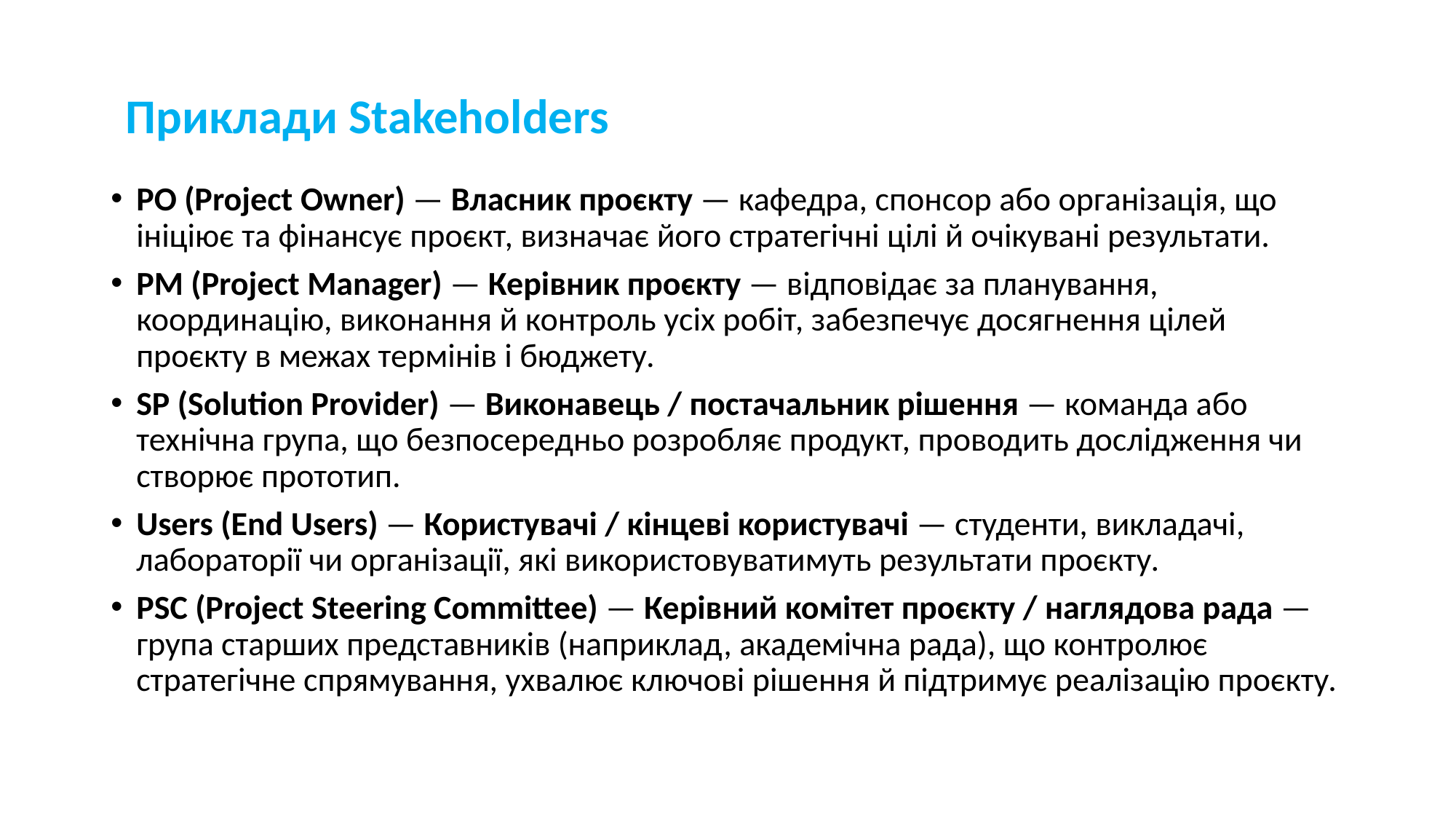

# Приклади Stakeholders
PO (Project Owner) — Власник проєкту — кафедра, спонсор або організація, що ініціює та фінансує проєкт, визначає його стратегічні цілі й очікувані результати.
PM (Project Manager) — Керівник проєкту — відповідає за планування, координацію, виконання й контроль усіх робіт, забезпечує досягнення цілей проєкту в межах термінів і бюджету.
SP (Solution Provider) — Виконавець / постачальник рішення — команда або технічна група, що безпосередньо розробляє продукт, проводить дослідження чи створює прототип.
Users (End Users) — Користувачі / кінцеві користувачі — студенти, викладачі, лабораторії чи організації, які використовуватимуть результати проєкту.
PSC (Project Steering Committee) — Керівний комітет проєкту / наглядова рада — група старших представників (наприклад, академічна рада), що контролює стратегічне спрямування, ухвалює ключові рішення й підтримує реалізацію проєкту.